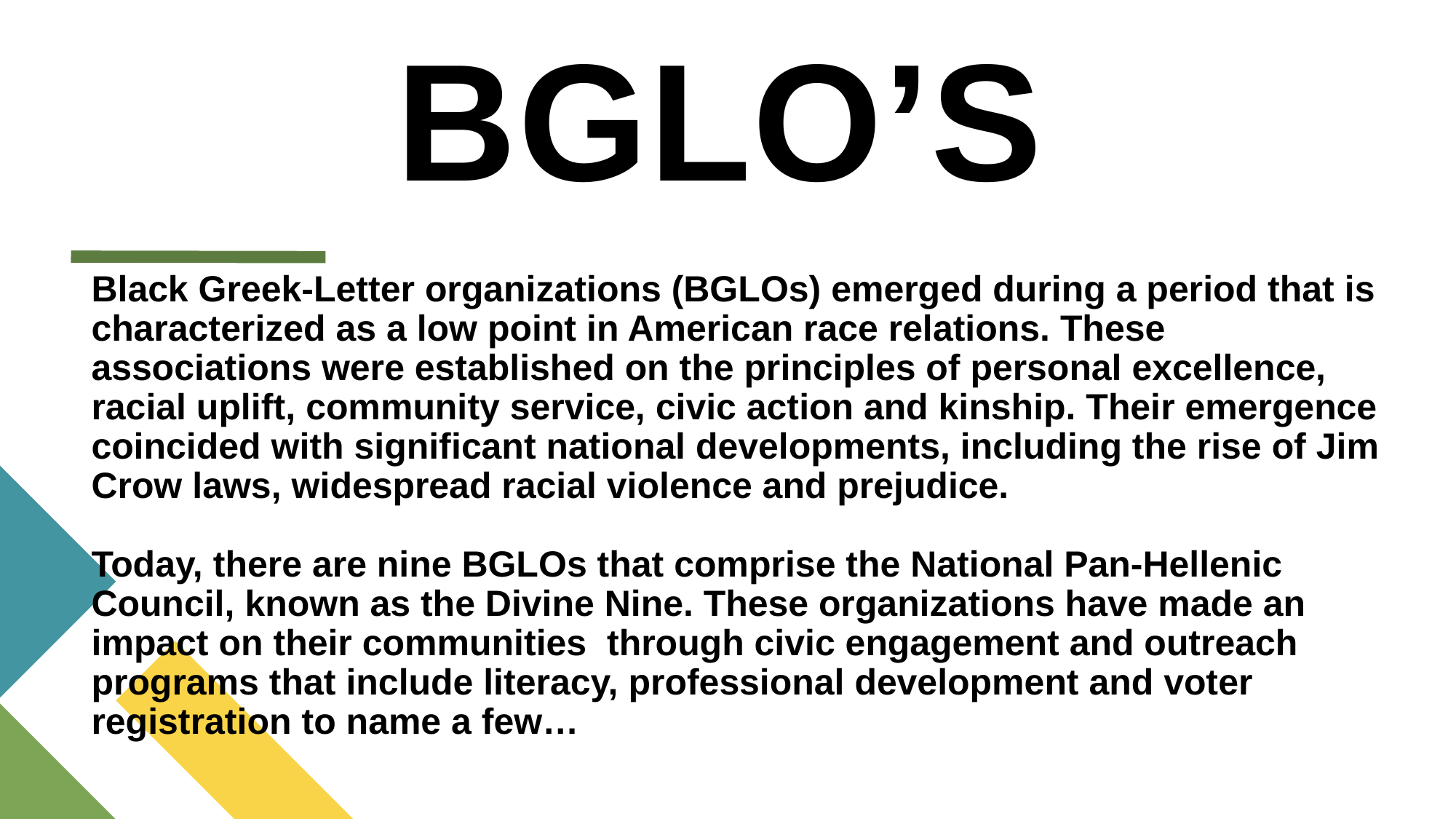

# BGLO’S
Black Greek-Letter organizations (BGLOs) emerged during a period that is characterized as a low point in American race relations. These associations were established on the principles of personal excellence, racial uplift, community service, civic action and kinship. Their emergence coincided with significant national developments, including the rise of Jim Crow laws, widespread racial violence and prejudice.
Today, there are nine BGLOs that comprise the National Pan-Hellenic Council, known as the Divine Nine. These organizations have made an impact on their communities  through civic engagement and outreach programs that include literacy, professional development and voter registration to name a few…